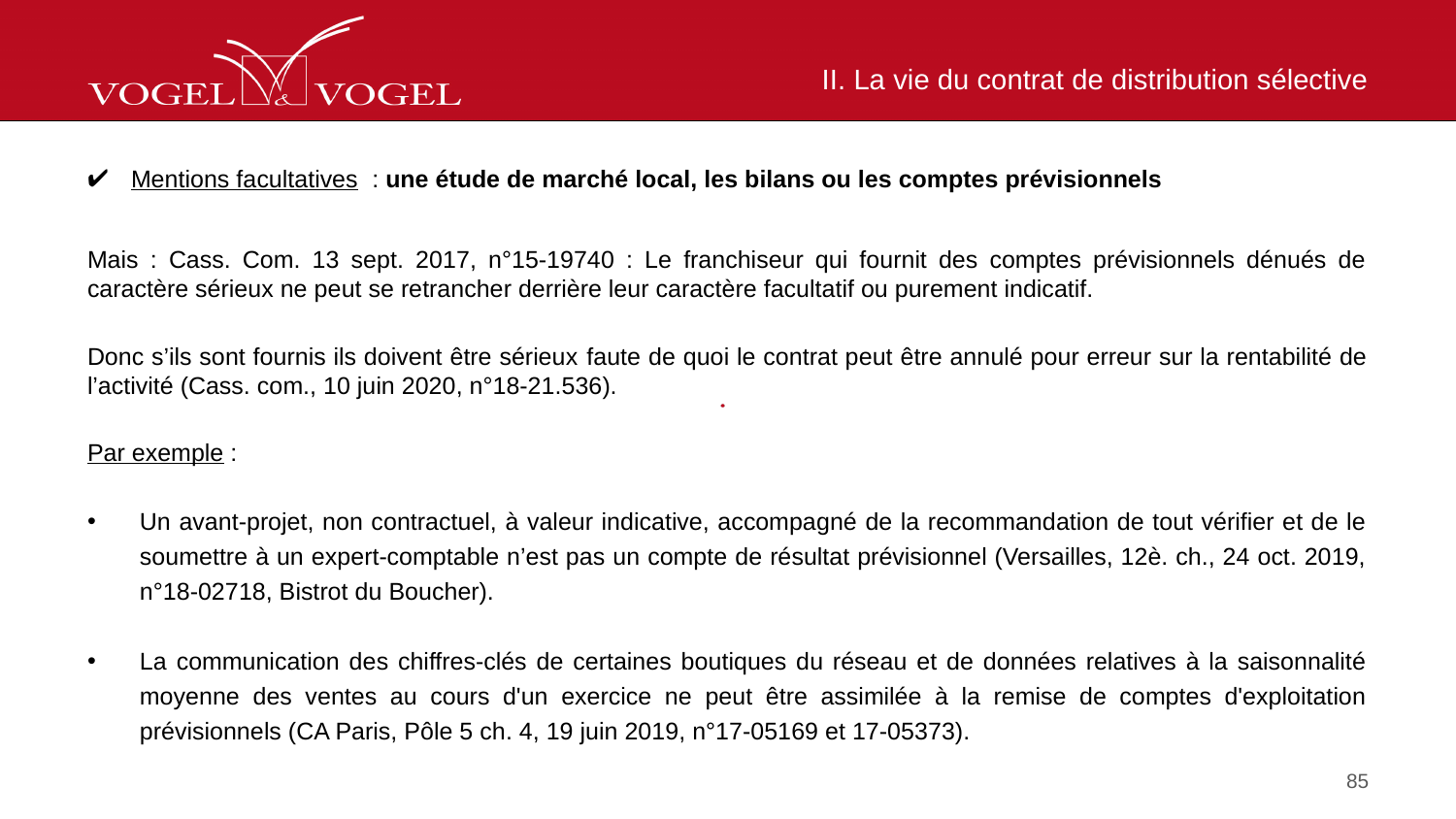

# II. La vie du contrat de distribution sélective
Mentions facultatives  : une étude de marché local, les bilans ou les comptes prévisionnels

Mais : Cass. Com. 13 sept. 2017, n°15-19740 : Le franchiseur qui fournit des comptes prévisionnels dénués de caractère sérieux ne peut se retrancher derrière leur caractère facultatif ou purement indicatif.

Donc s’ils sont fournis ils doivent être sérieux faute de quoi le contrat peut être annulé pour erreur sur la rentabilité de l’activité (Cass. com., 10 juin 2020, n°18-21.536).

Par exemple :

Un avant-projet, non contractuel, à valeur indicative, accompagné de la recommandation de tout vérifier et de le soumettre à un expert-comptable n’est pas un compte de résultat prévisionnel (Versailles, 12è. ch., 24 oct. 2019, n°18-02718, Bistrot du Boucher).

La communication des chiffres-clés de certaines boutiques du réseau et de données relatives à la saisonnalité moyenne des ventes au cours d'un exercice ne peut être assimilée à la remise de comptes d'exploitation prévisionnels (CA Paris, Pôle 5 ch. 4, 19 juin 2019, n°17-05169 et 17-05373).

85